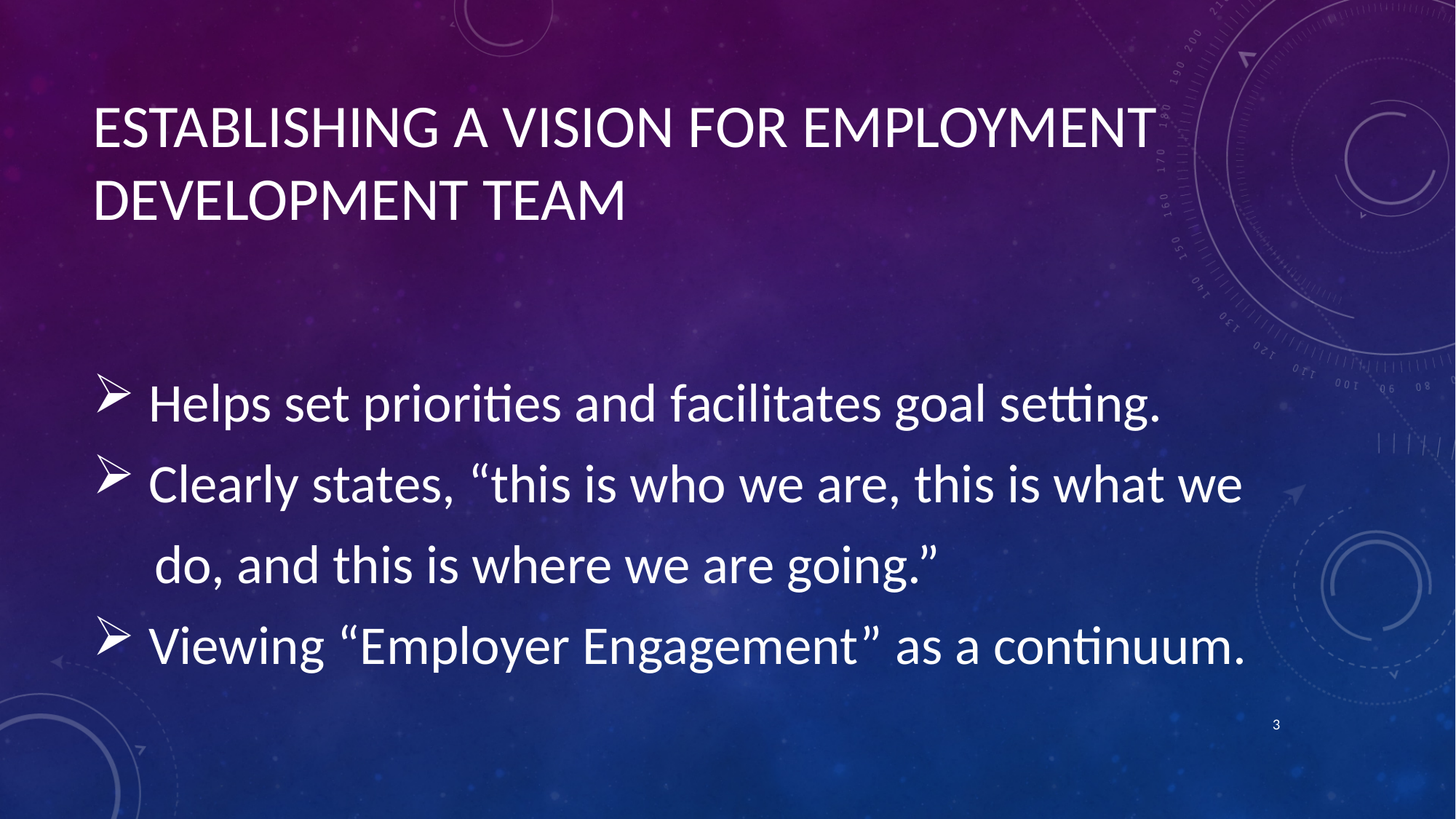

# Establishing a Vision for Employment Development Team

 Helps set priorities and facilitates goal setting.
 Clearly states, “this is who we are, this is what we
     do, and this is where we are going.”
 Viewing “Employer Engagement” as a continuum.

3